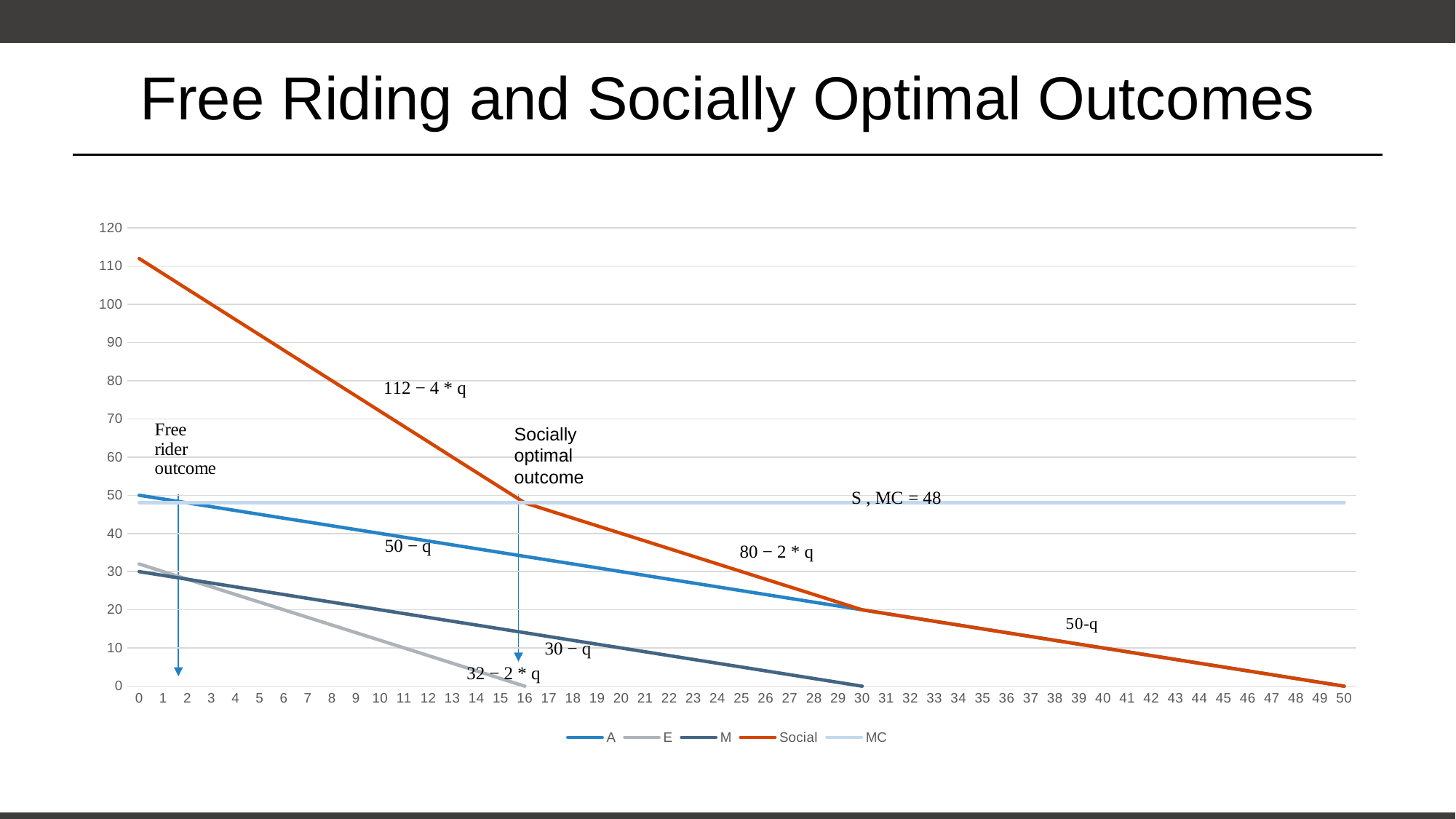

# Free Riding and Socially Optimal Outcomes

### Chart

| Category | A | E | M | Social | MC |
|---|---|---|---|---|---|
| 0 | 50.0 | 32.0 | 30.0 | 112.0 | 48.0 |
| 1 | 49.0 | 30.0 | 29.0 | 108.0 | 48.0 |
| 2 | 48.0 | 28.0 | 28.0 | 104.0 | 48.0 |
| 3 | 47.0 | 26.0 | 27.0 | 100.0 | 48.0 |
| 4 | 46.0 | 24.0 | 26.0 | 96.0 | 48.0 |
| 5 | 45.0 | 22.0 | 25.0 | 92.0 | 48.0 |
| 6 | 44.0 | 20.0 | 24.0 | 88.0 | 48.0 |
| 7 | 43.0 | 18.0 | 23.0 | 84.0 | 48.0 |
| 8 | 42.0 | 16.0 | 22.0 | 80.0 | 48.0 |
| 9 | 41.0 | 14.0 | 21.0 | 76.0 | 48.0 |
| 10 | 40.0 | 12.0 | 20.0 | 72.0 | 48.0 |
| 11 | 39.0 | 10.0 | 19.0 | 68.0 | 48.0 |
| 12 | 38.0 | 8.0 | 18.0 | 64.0 | 48.0 |
| 13 | 37.0 | 6.0 | 17.0 | 60.0 | 48.0 |
| 14 | 36.0 | 4.0 | 16.0 | 56.0 | 48.0 |
| 15 | 35.0 | 2.0 | 15.0 | 52.0 | 48.0 |
| 16 | 34.0 | 0.0 | 14.0 | 48.0 | 48.0 |
| 17 | 33.0 | None | 13.0 | 46.0 | 48.0 |
| 18 | 32.0 | None | 12.0 | 44.0 | 48.0 |
| 19 | 31.0 | None | 11.0 | 42.0 | 48.0 |
| 20 | 30.0 | None | 10.0 | 40.0 | 48.0 |
| 21 | 29.0 | None | 9.0 | 38.0 | 48.0 |
| 22 | 28.0 | None | 8.0 | 36.0 | 48.0 |
| 23 | 27.0 | None | 7.0 | 34.0 | 48.0 |
| 24 | 26.0 | None | 6.0 | 32.0 | 48.0 |
| 25 | 25.0 | None | 5.0 | 30.0 | 48.0 |
| 26 | 24.0 | None | 4.0 | 28.0 | 48.0 |
| 27 | 23.0 | None | 3.0 | 26.0 | 48.0 |
| 28 | 22.0 | None | 2.0 | 24.0 | 48.0 |
| 29 | 21.0 | None | 1.0 | 22.0 | 48.0 |
| 30 | 20.0 | None | 0.0 | 20.0 | 48.0 |
| 31 | 19.0 | None | None | 19.0 | 48.0 |
| 32 | 18.0 | None | None | 18.0 | 48.0 |
| 33 | 17.0 | None | None | 17.0 | 48.0 |
| 34 | 16.0 | None | None | 16.0 | 48.0 |
| 35 | 15.0 | None | None | 15.0 | 48.0 |
| 36 | 14.0 | None | None | 14.0 | 48.0 |
| 37 | 13.0 | None | None | 13.0 | 48.0 |
| 38 | 12.0 | None | None | 12.0 | 48.0 |
| 39 | 11.0 | None | None | 11.0 | 48.0 |
| 40 | 10.0 | None | None | 10.0 | 48.0 |
| 41 | 9.0 | None | None | 9.0 | 48.0 |
| 42 | 8.0 | None | None | 8.0 | 48.0 |
| 43 | 7.0 | None | None | 7.0 | 48.0 |
| 44 | 6.0 | None | None | 6.0 | 48.0 |
| 45 | 5.0 | None | None | 5.0 | 48.0 |
| 46 | 4.0 | None | None | 4.0 | 48.0 |
| 47 | 3.0 | None | None | 3.0 | 48.0 |
| 48 | 2.0 | None | None | 2.0 | 48.0 |
| 49 | 1.0 | None | None | 1.0 | 48.0 |
| 50 | 0.0 | None | None | 0.0 | 48.0 |
Socially
optimal
outcome